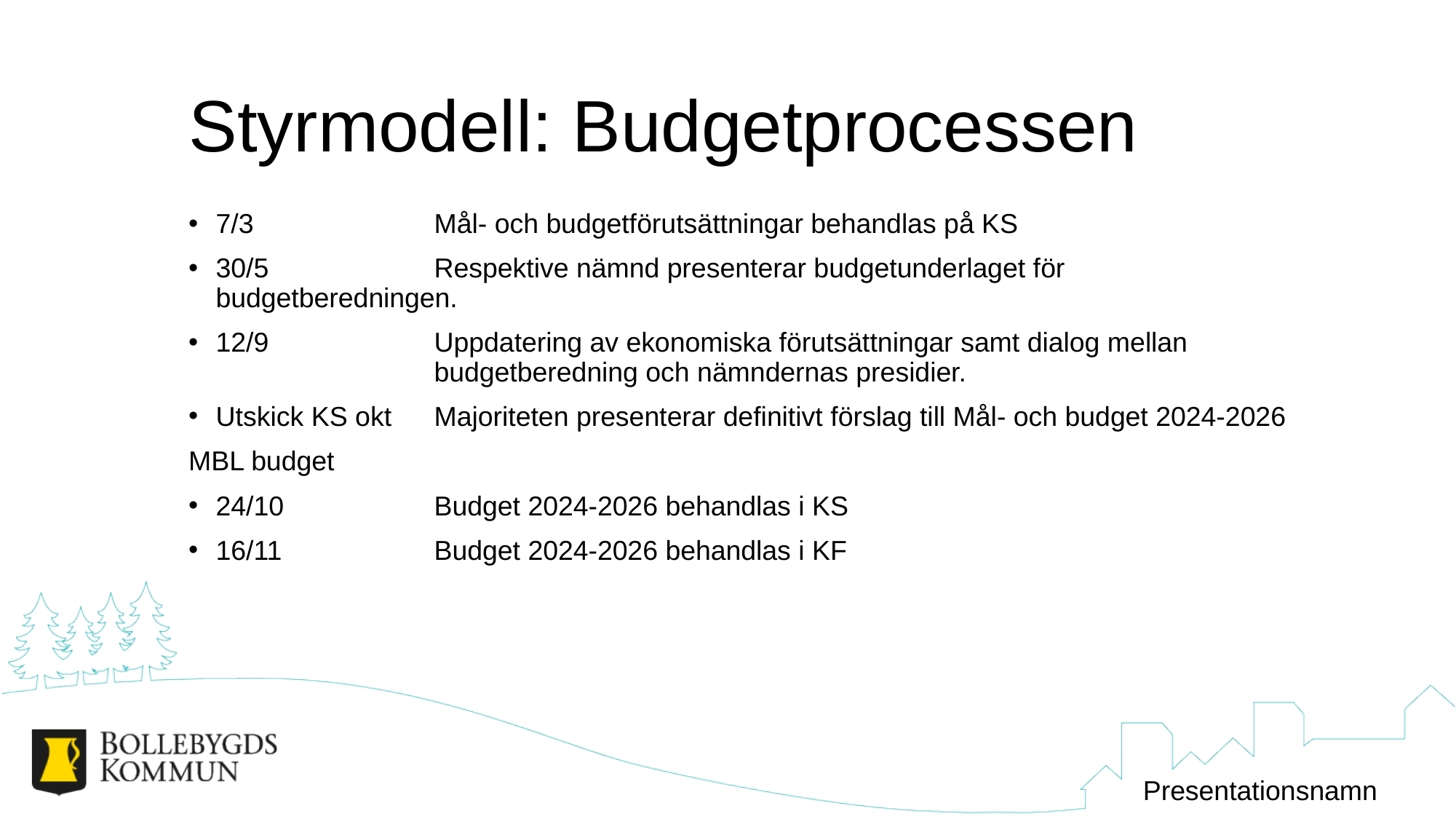

# Styrmodell: Budgetprocessen
7/3		Mål- och budgetförutsättningar behandlas på KS
30/5		Respektive nämnd presenterar budgetunderlaget för budgetberedningen.
12/9		Uppdatering av ekonomiska förutsättningar samt dialog mellan 				budgetberedning och nämndernas presidier.
Utskick KS okt	Majoriteten presenterar definitivt förslag till Mål- och budget 2024-2026
MBL budget
24/10		Budget 2024-2026 behandlas i KS
16/11		Budget 2024-2026 behandlas i KF

Presentationsnamn